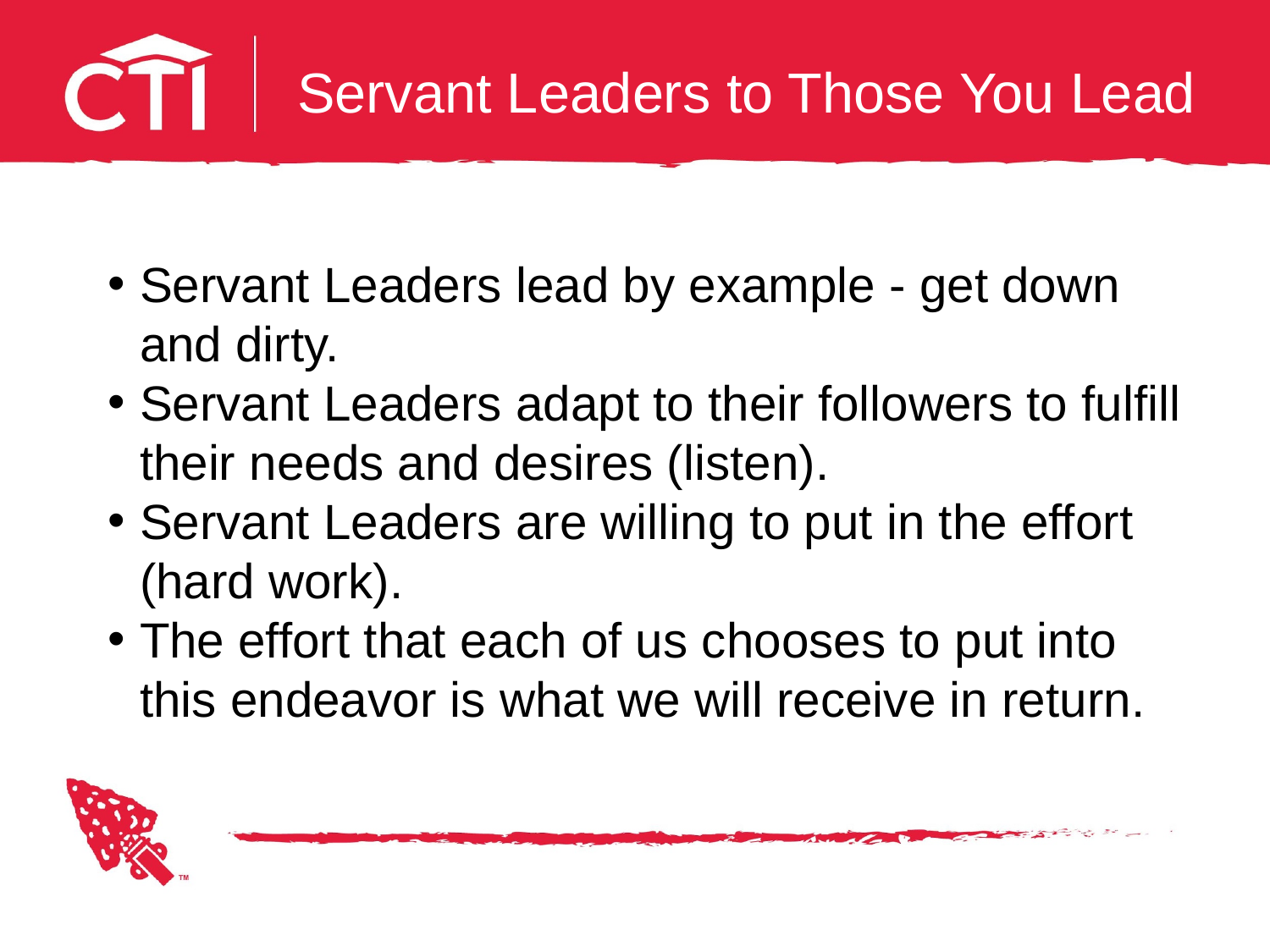

# Servant Leaders to Those You Lead
Servant Leaders lead by example - get down and dirty.
Servant Leaders adapt to their followers to fulfill their needs and desires (listen).
Servant Leaders are willing to put in the effort (hard work).
The effort that each of us chooses to put into this endeavor is what we will receive in return.